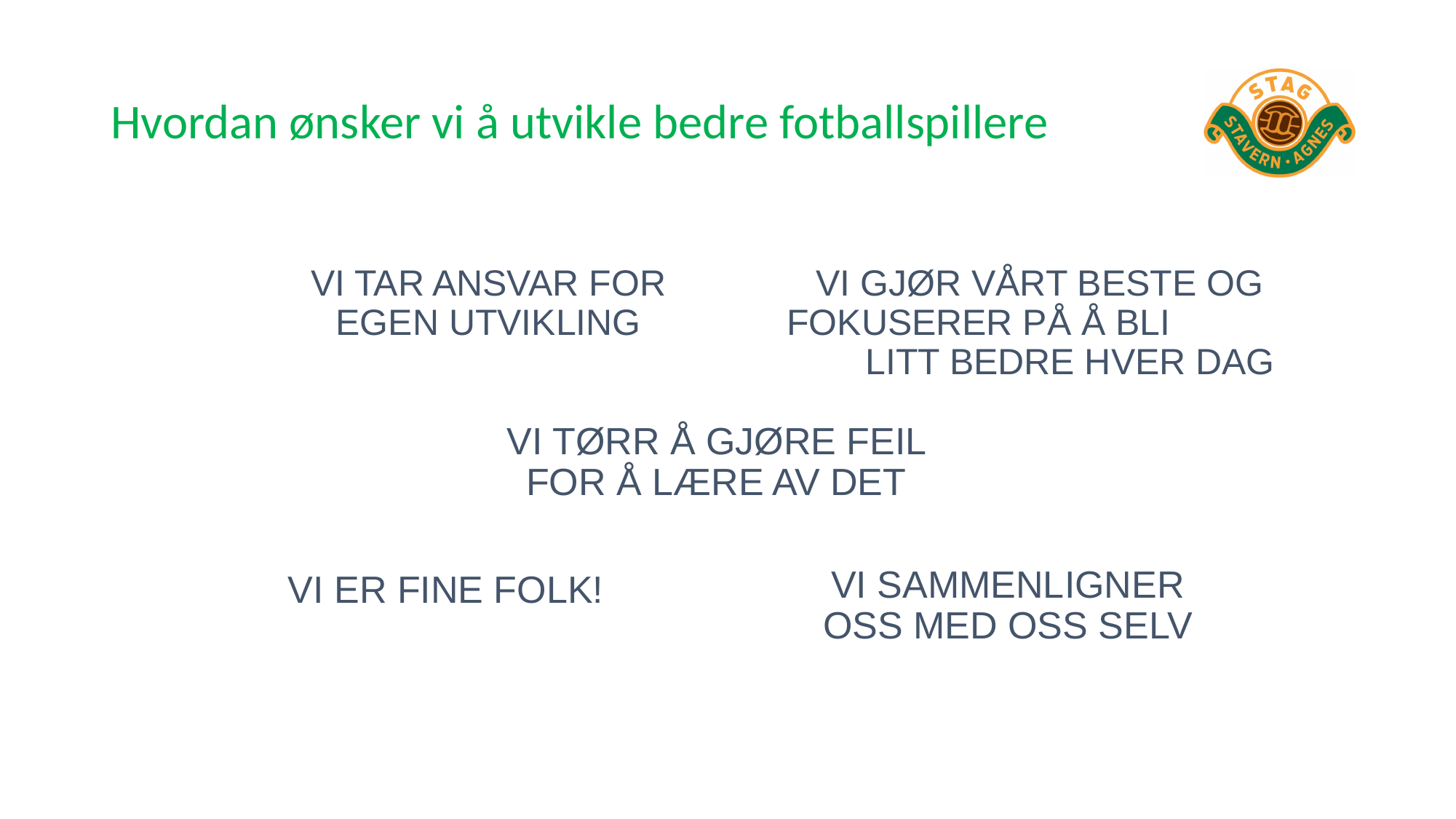

# Hvordan ønsker vi å utvikle bedre fotballspillere

VI TAR ANSVAR FOR EGEN UTVIKLING

VI GJØR VÅRT BESTE OG FOKUSERER PÅ Å BLI                   LITT BEDRE HVER DAG
VI TØRR Å GJØRE FEIL FOR Å LÆRE AV DET

VI SAMMENLIGNER OSS MED OSS SELV

VI ER FINE FOLK!